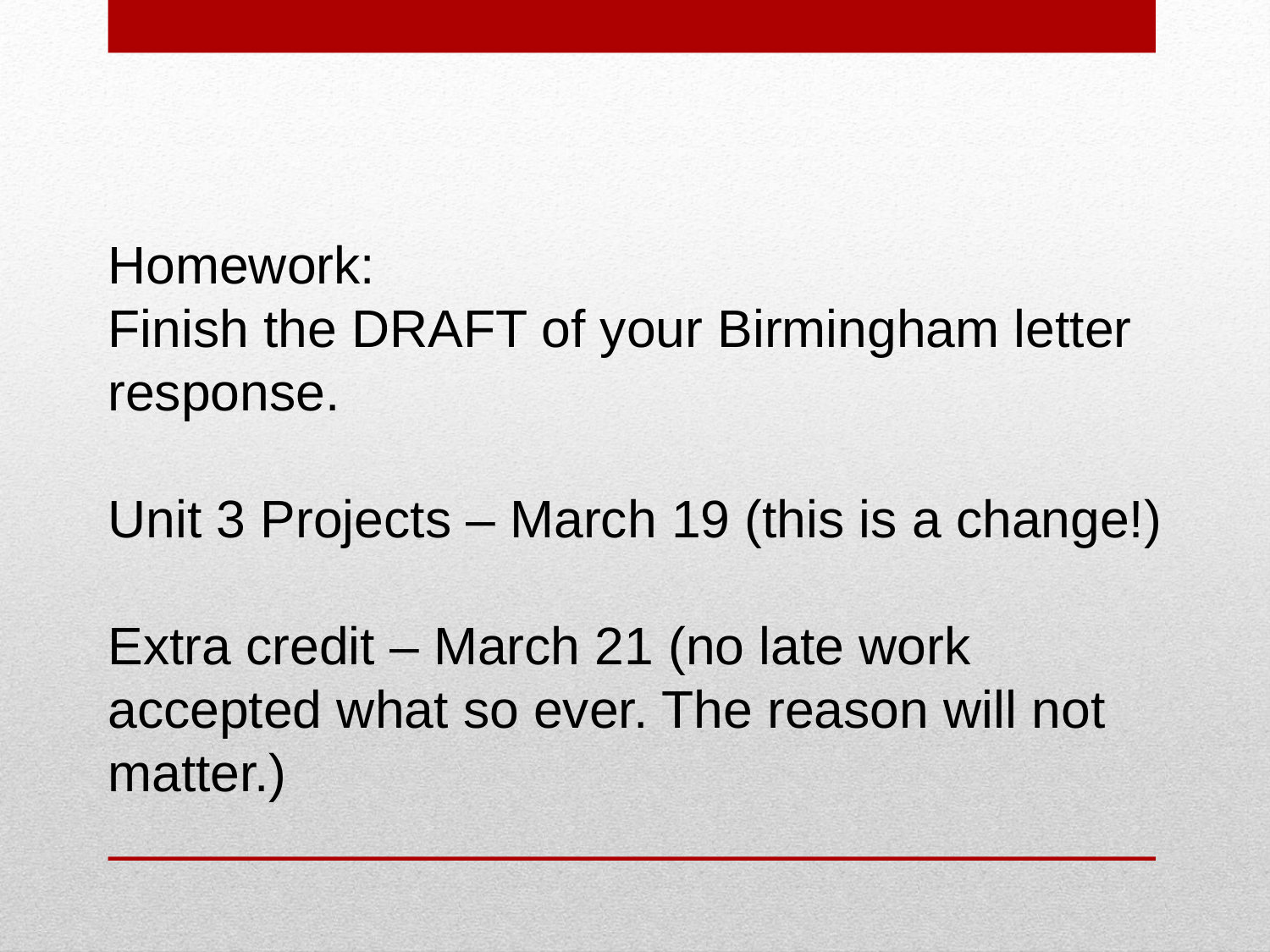

# Homework: Finish the DRAFT of your Birmingham letter response. Unit 3 Projects – March 19 (this is a change!) Extra credit – March 21 (no late work accepted what so ever. The reason will not matter.)